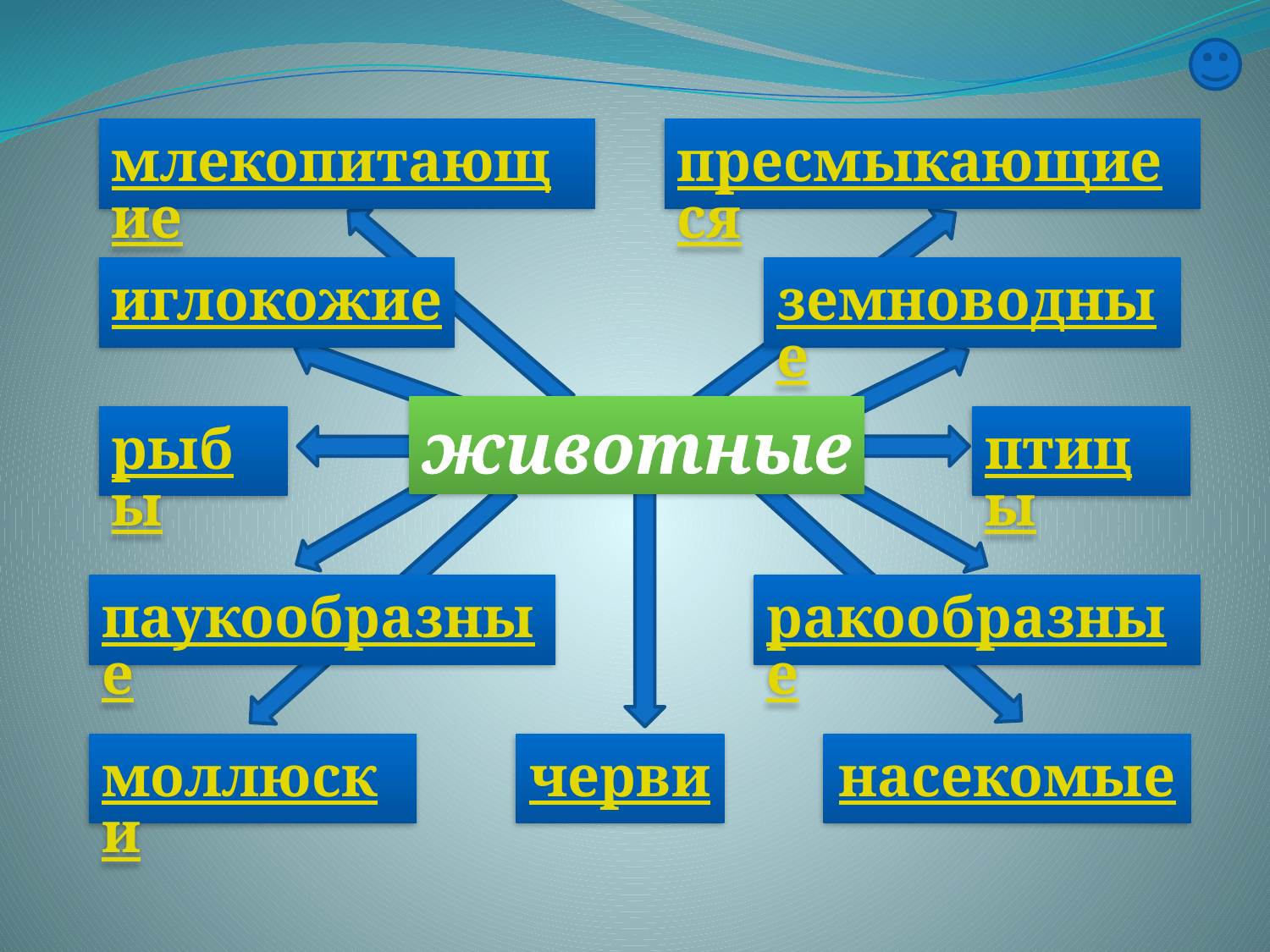

млекопитающие
пресмыкающиеся
иглокожие
земноводные

животные
рыбы
птицы

паукообразные
ракообразные

моллюски
черви
насекомые